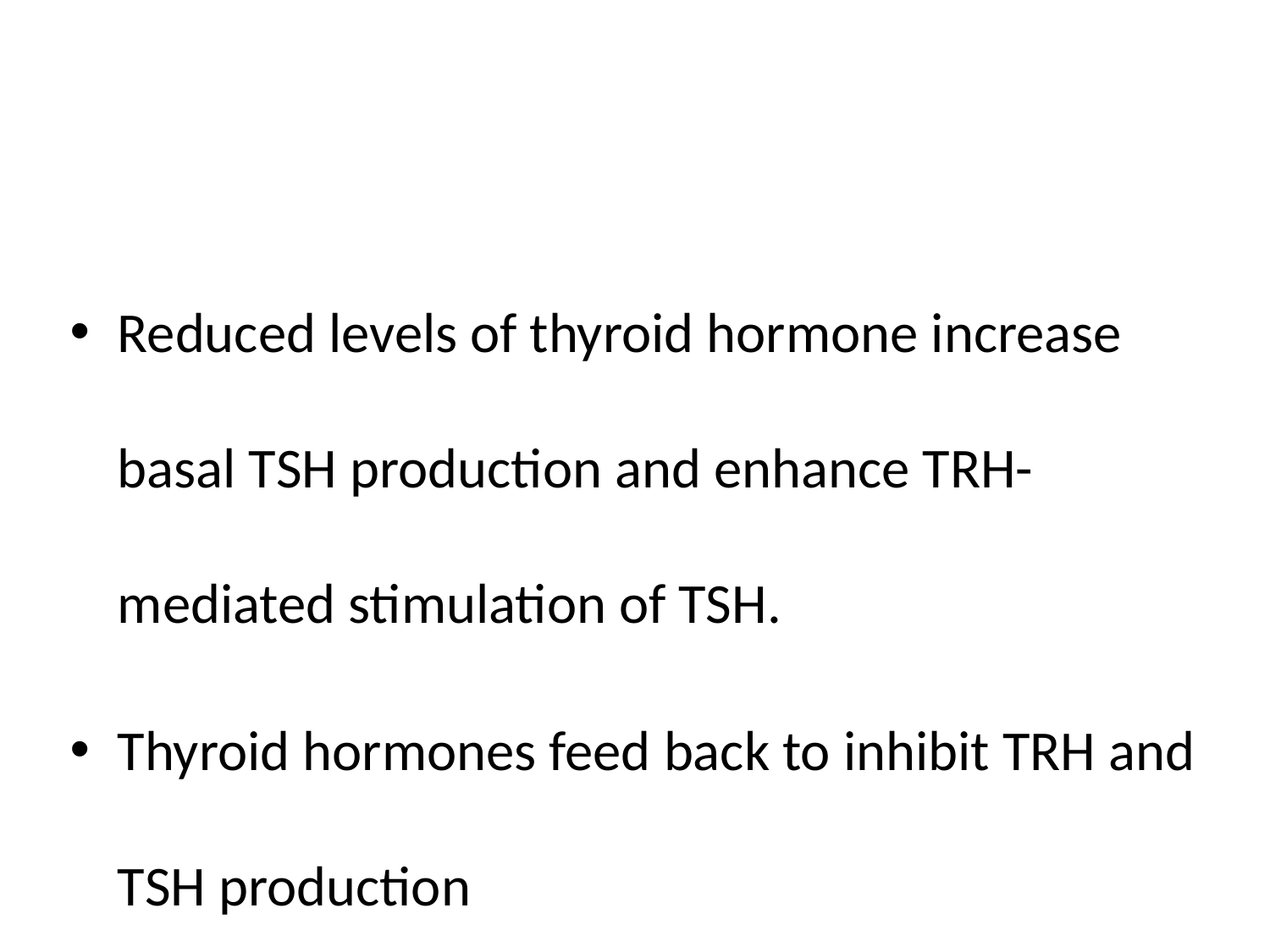

Reduced levels of thyroid hormone increase basal TSH production and enhance TRH-mediated stimulation of TSH.
Thyroid hormones feed back to inhibit TRH and TSH production